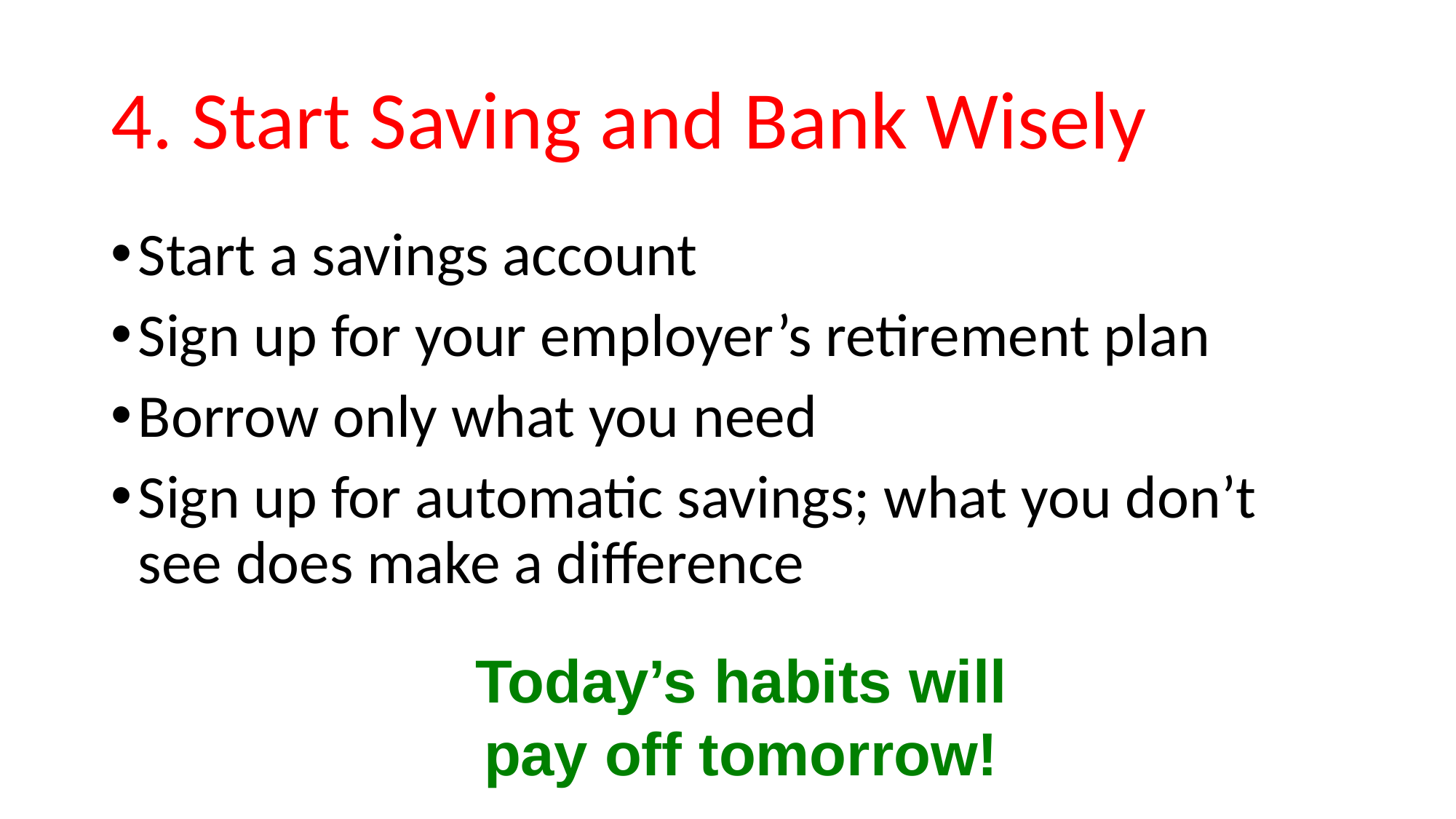

# 4. Start Saving and Bank Wisely

Start a savings account
Sign up for your employer’s retirement plan
Borrow only what you need
Sign up for automatic savings; what you don’t see does make a difference

Today’s habits will pay off tomorrow!